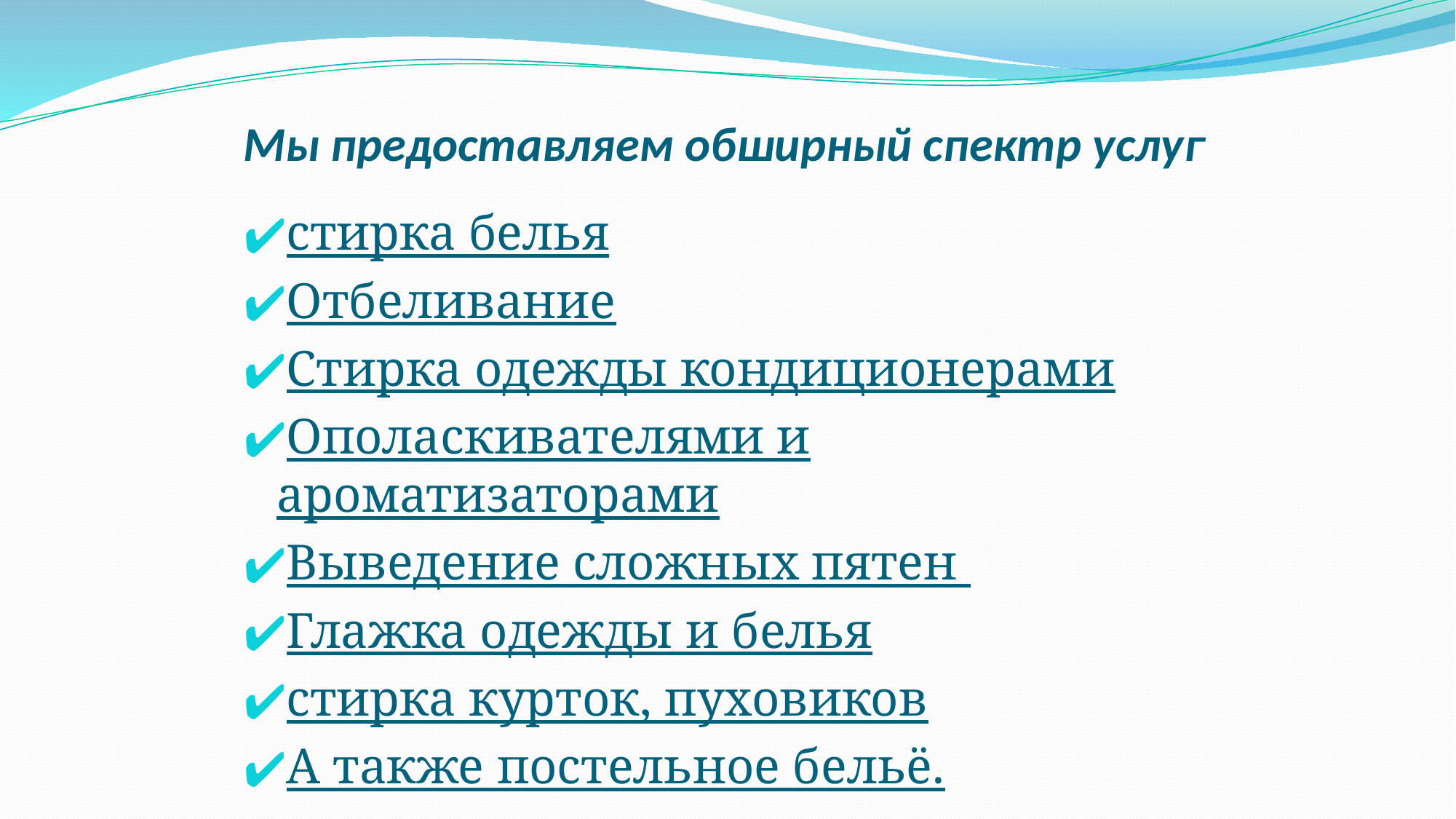

# Мы предоставляем обширный спектр услуг
стирка белья
Отбеливание
Стирка одежды кондиционерами
Ополаскивателями и ароматизаторами
Выведение сложных пятен
Глажка одежды и белья
стирка курток, пуховиков
А также постельное бельё.